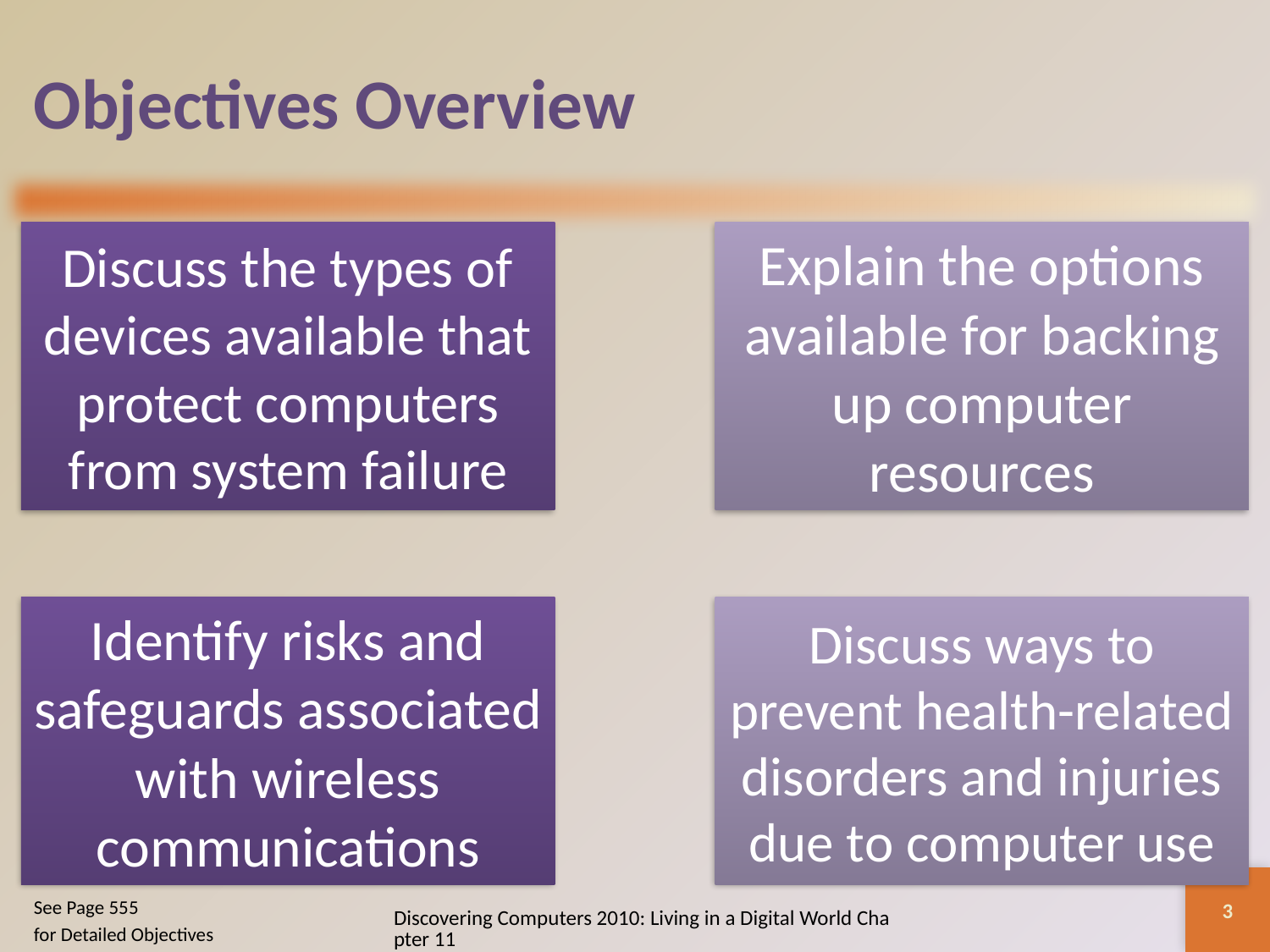

# Objectives Overview
Discuss the types of devices available that protect computers from system failure
Explain the options available for backing up computer resources
Identify risks and safeguards associated with wireless communications
Discuss ways to prevent health-related disorders and injuries due to computer use
3
Discovering Computers 2010: Living in a Digital World Chapter 11
See Page 555
for Detailed Objectives